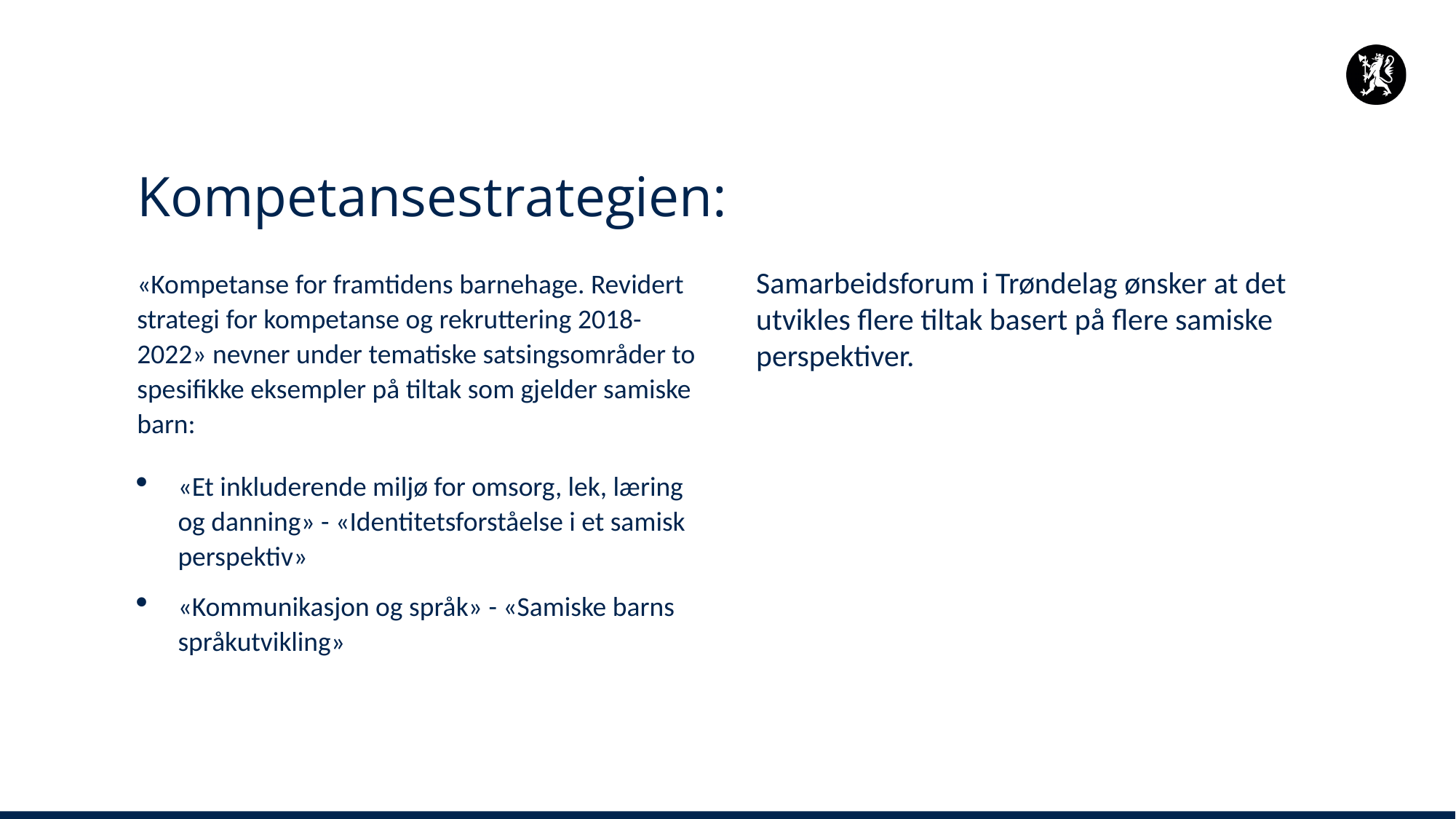

# Kompetansestrategien:
Samarbeidsforum i Trøndelag ønsker at det utvikles flere tiltak basert på flere samiske perspektiver.

«Kompetanse for framtidens barnehage. Revidert strategi for kompetanse og rekruttering 2018-2022» nevner under tematiske satsingsområder to spesifikke eksempler på tiltak som gjelder samiske barn:
«Et inkluderende miljø for omsorg, lek, læring og danning» - «Identitetsforståelse i et samisk perspektiv»
«Kommunikasjon og språk» - «Samiske barns språkutvikling»